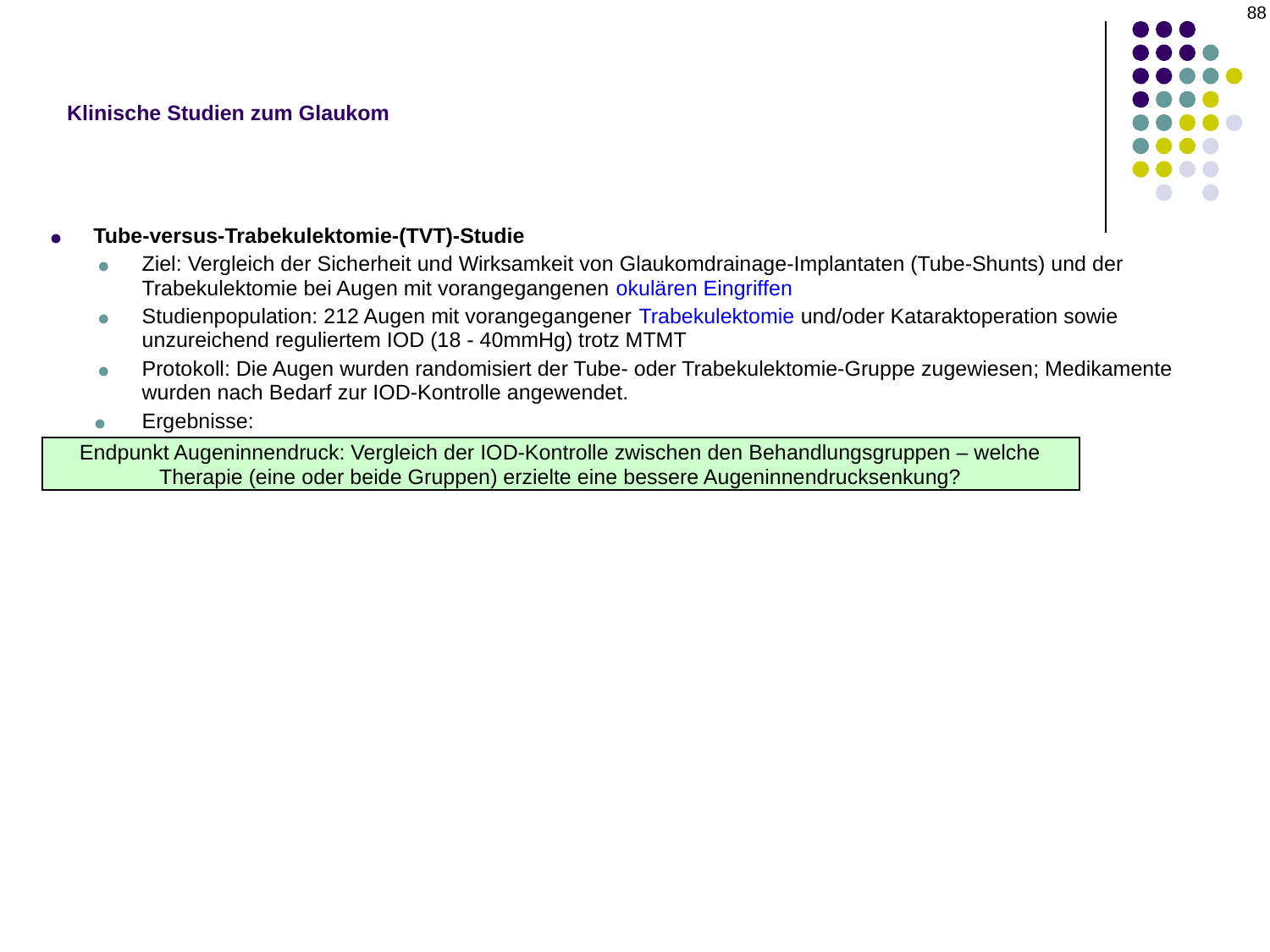

88
Klinische Studien zum Glaukom
Tube-versus-Trabekulektomie-(TVT)-Studie
Ziel: Vergleich der Sicherheit und Wirksamkeit von Glaukomdrainage-Implantaten (Tube-Shunts) und der Trabekulektomie bei Augen mit vorangegangenen okulären Eingriffen
Studienpopulation: 212 Augen mit vorangegangener Trabekulektomie und/oder Kataraktoperation sowie unzureichend reguliertem IOD (18 - 40mmHg) trotz MTMT
Protokoll: Die Augen wurden randomisiert der Tube- oder Trabekulektomie-Gruppe zugewiesen; Medikamente wurden nach Bedarf zur IOD-Kontrolle angewendet.
Ergebnisse:
Gute IOD-Kontrolle in beiden Gruppen (kein statistischer Unterschied)
Endpunkt Augeninnendruck: Vergleich der IOD-Kontrolle zwischen den Behandlungsgruppen – welche Therapie (eine oder beide Gruppen) erzielte eine bessere Augeninnendrucksenkung?